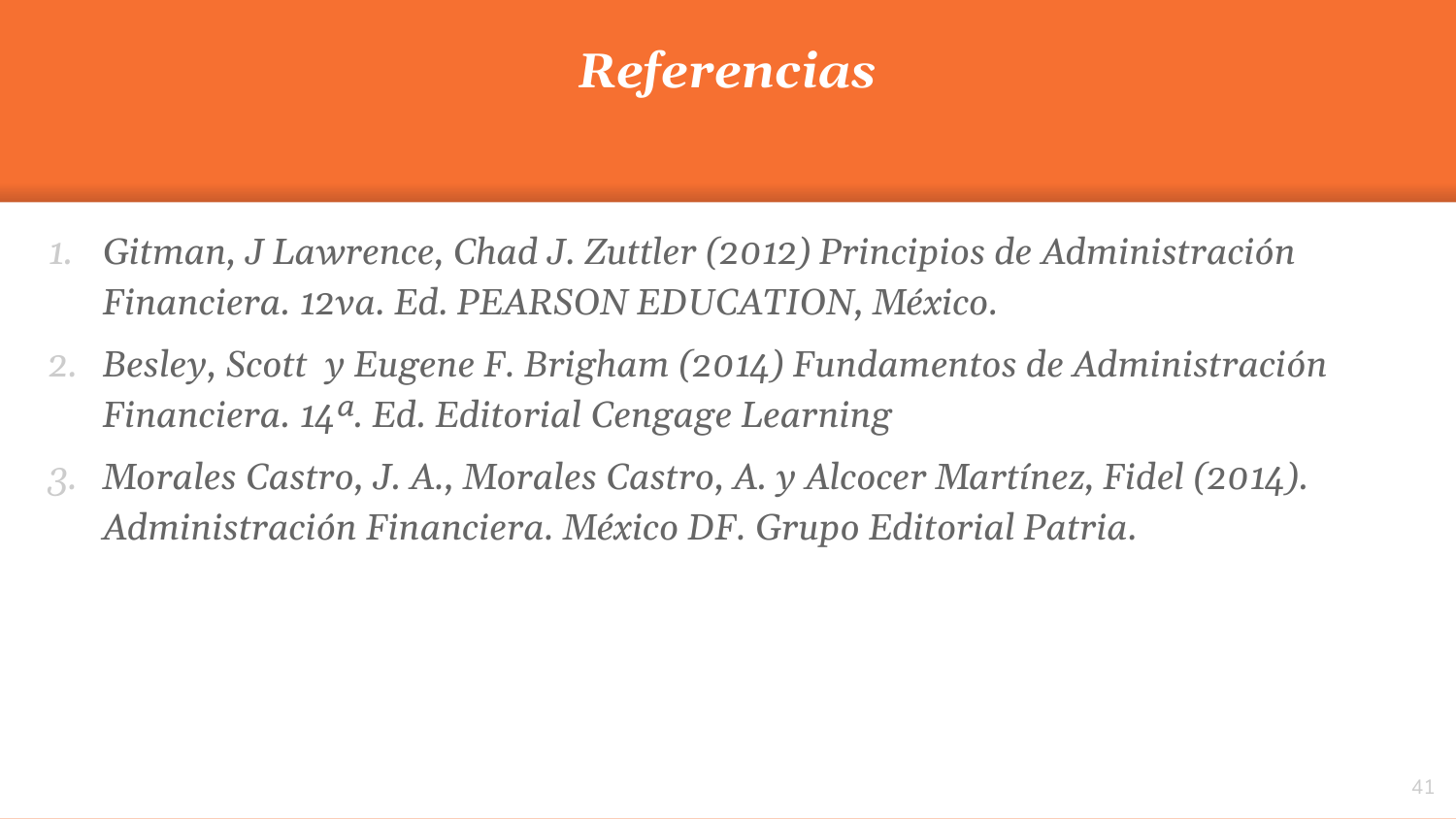

Referencias

Gitman, J Lawrence, Chad J. Zuttler (2012) Principios de Administración Financiera. 12va. Ed. PEARSON EDUCATION, México.
Besley, Scott  y Eugene F. Brigham (2014) Fundamentos de Administración Financiera. 14ª. Ed. Editorial Cengage Learning
Morales Castro, J. A., Morales Castro, A. y Alcocer Martínez, Fidel (2014). Administración Financiera. México DF. Grupo Editorial Patria.

41